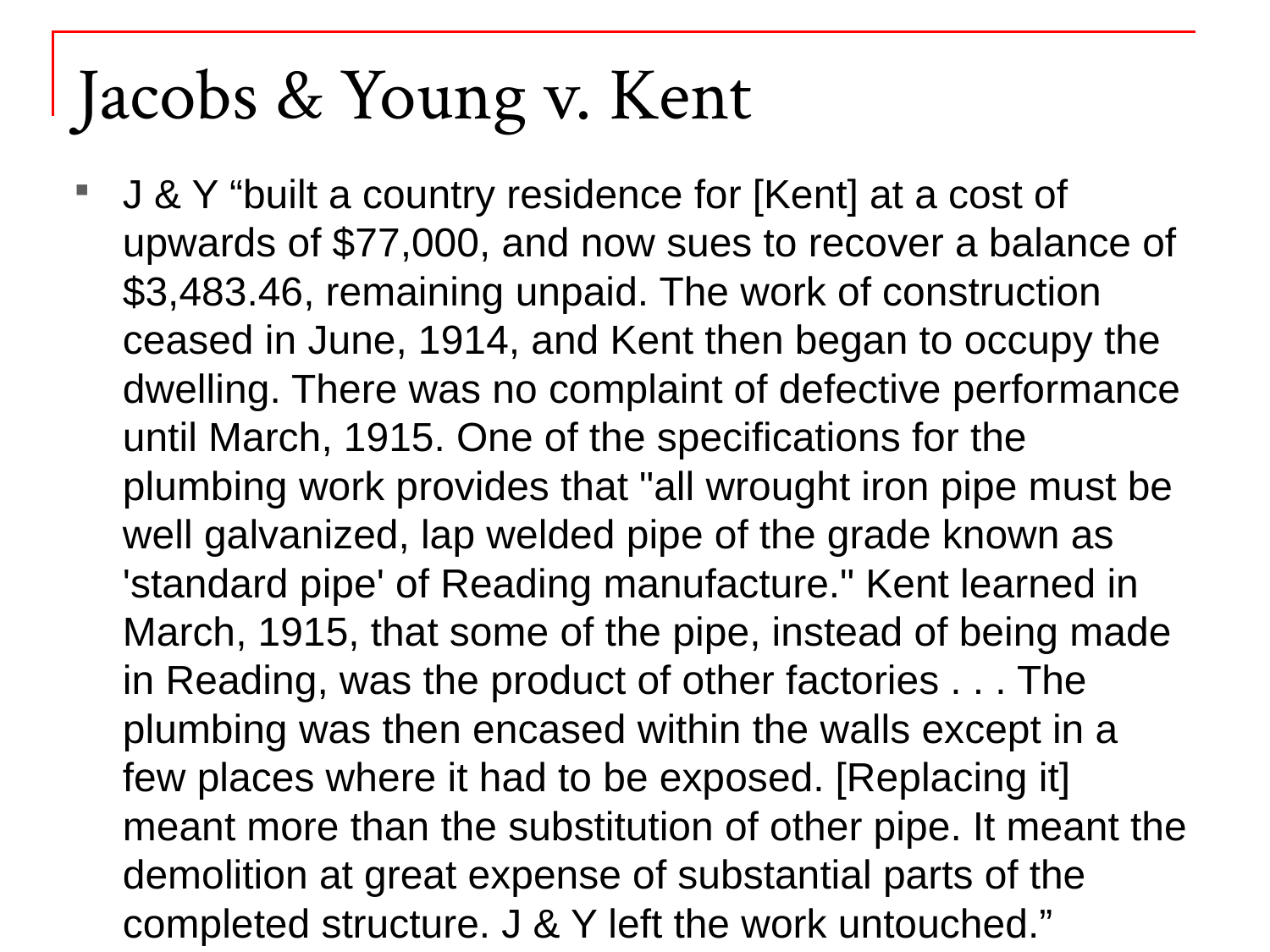

# Jacobs & Young v. Kent
J & Y “built a country residence for [Kent] at a cost of upwards of $77,000, and now sues to recover a balance of $3,483.46, remaining unpaid. The work of construction ceased in June, 1914, and Kent then began to occupy the dwelling. There was no complaint of defective performance until March, 1915. One of the specifications for the plumbing work provides that "all wrought iron pipe must be well galvanized, lap welded pipe of the grade known as 'standard pipe' of Reading manufacture." Kent learned in March, 1915, that some of the pipe, instead of being made in Reading, was the product of other factories . . . The plumbing was then encased within the walls except in a few places where it had to be exposed. [Replacing it] meant more than the substitution of other pipe. It meant the demolition at great expense of substantial parts of the completed structure. J & Y left the work untouched.”